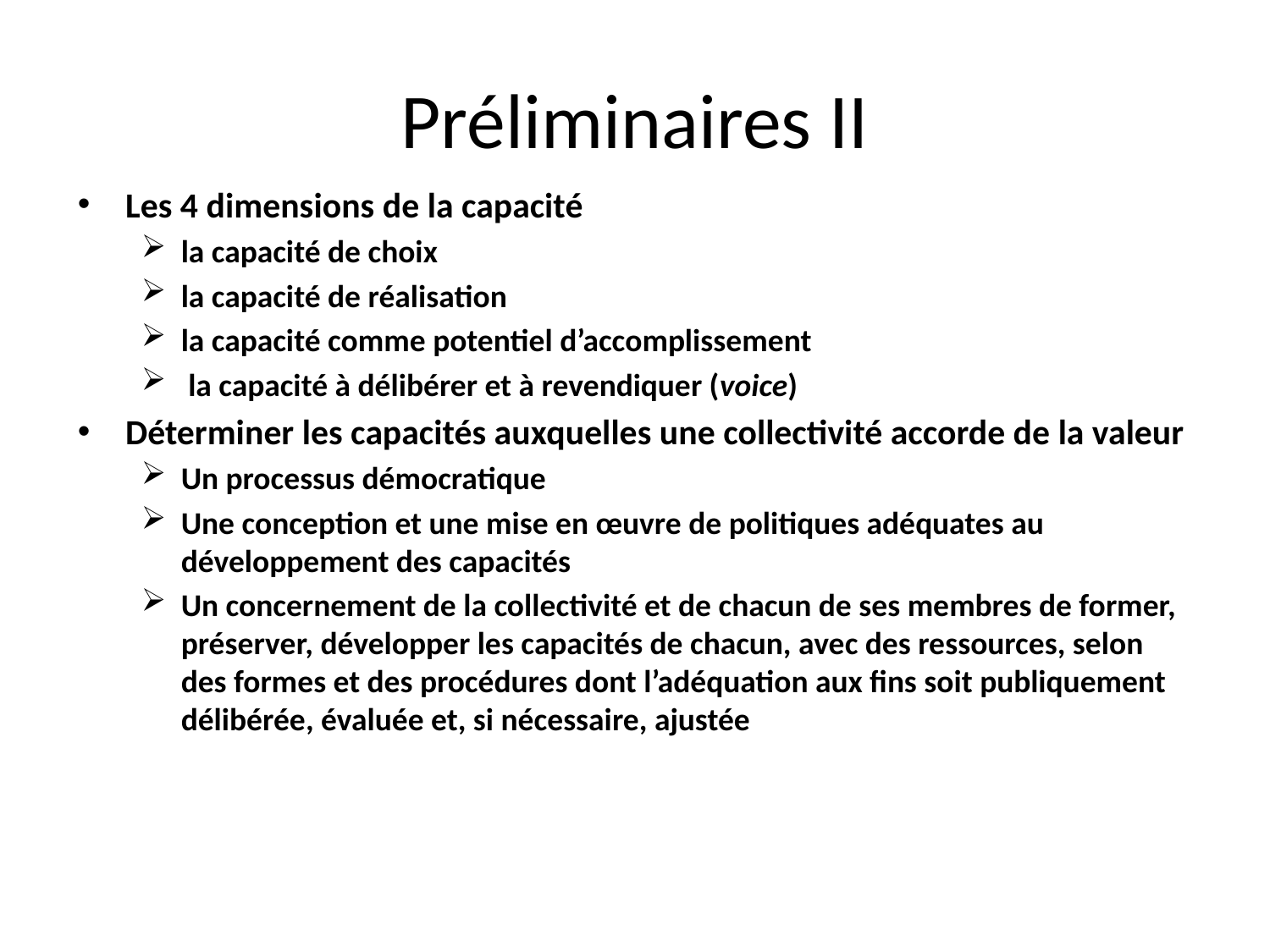

# Préliminaires II
Les 4 dimensions de la capacité
la capacité de choix
la capacité de réalisation
la capacité comme potentiel d’accomplissement
 la capacité à délibérer et à revendiquer (voice)
Déterminer les capacités auxquelles une collectivité accorde de la valeur
Un processus démocratique
Une conception et une mise en œuvre de politiques adéquates au développement des capacités
Un concernement de la collectivité et de chacun de ses membres de former, préserver, développer les capacités de chacun, avec des ressources, selon des formes et des procédures dont l’adéquation aux fins soit publiquement délibérée, évaluée et, si nécessaire, ajustée